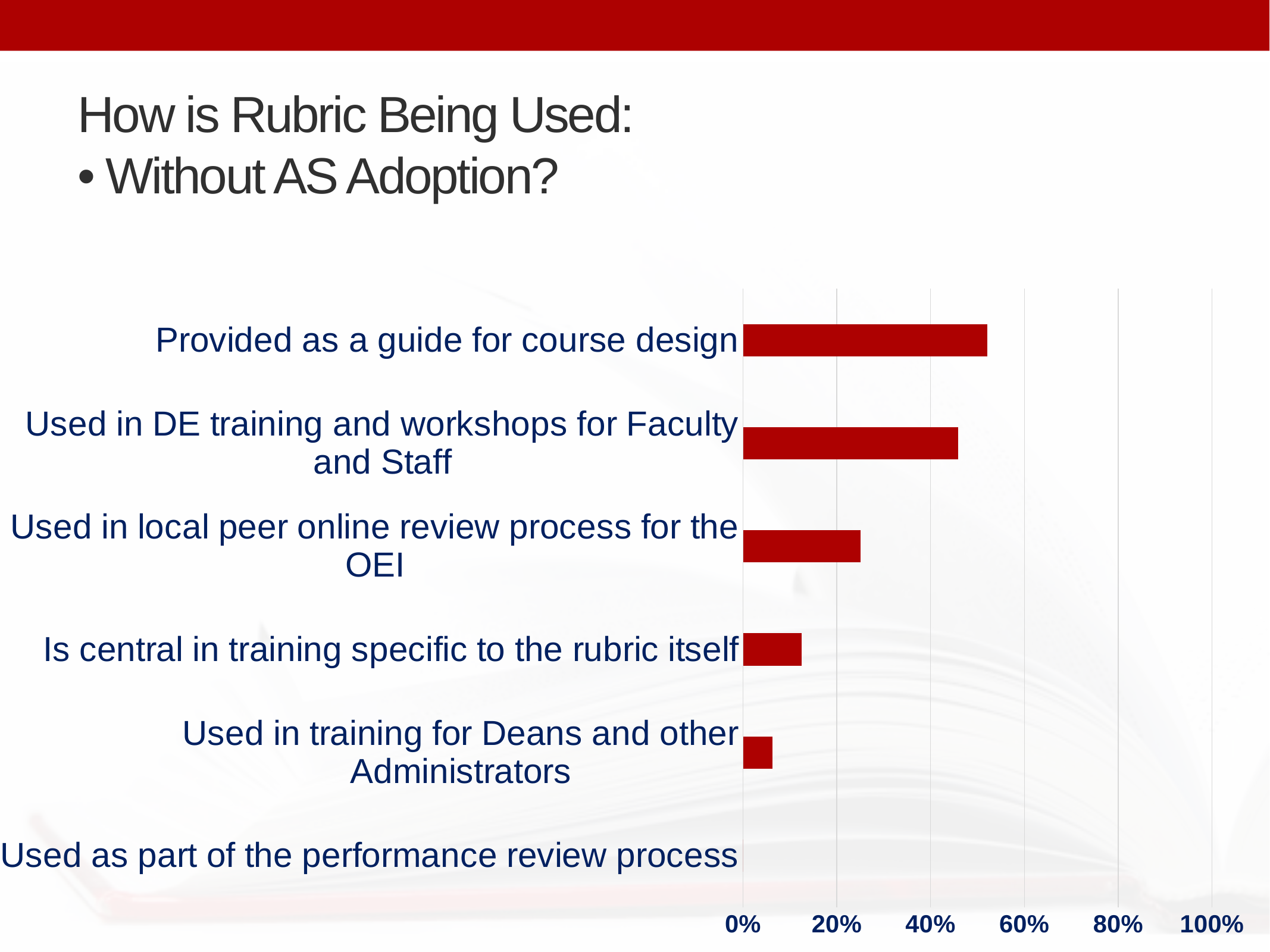

# How is Rubric Being Used: • Without AS Adoption?

### Chart

| Category | Used with AS Adoption |
|---|---|
| Used as part of the performance review process | 0.0 |
| Used in training for Deans and other Administrators | 0.0625 |
| Is central in training specific to the rubric itself | 0.125 |
| Used in local peer online review process for the OEI | 0.25 |
| Used in DE training and workshops for Faculty and Staff | 0.4583333333333333 |
| Provided as a guide for course design | 0.5208333333333334 |